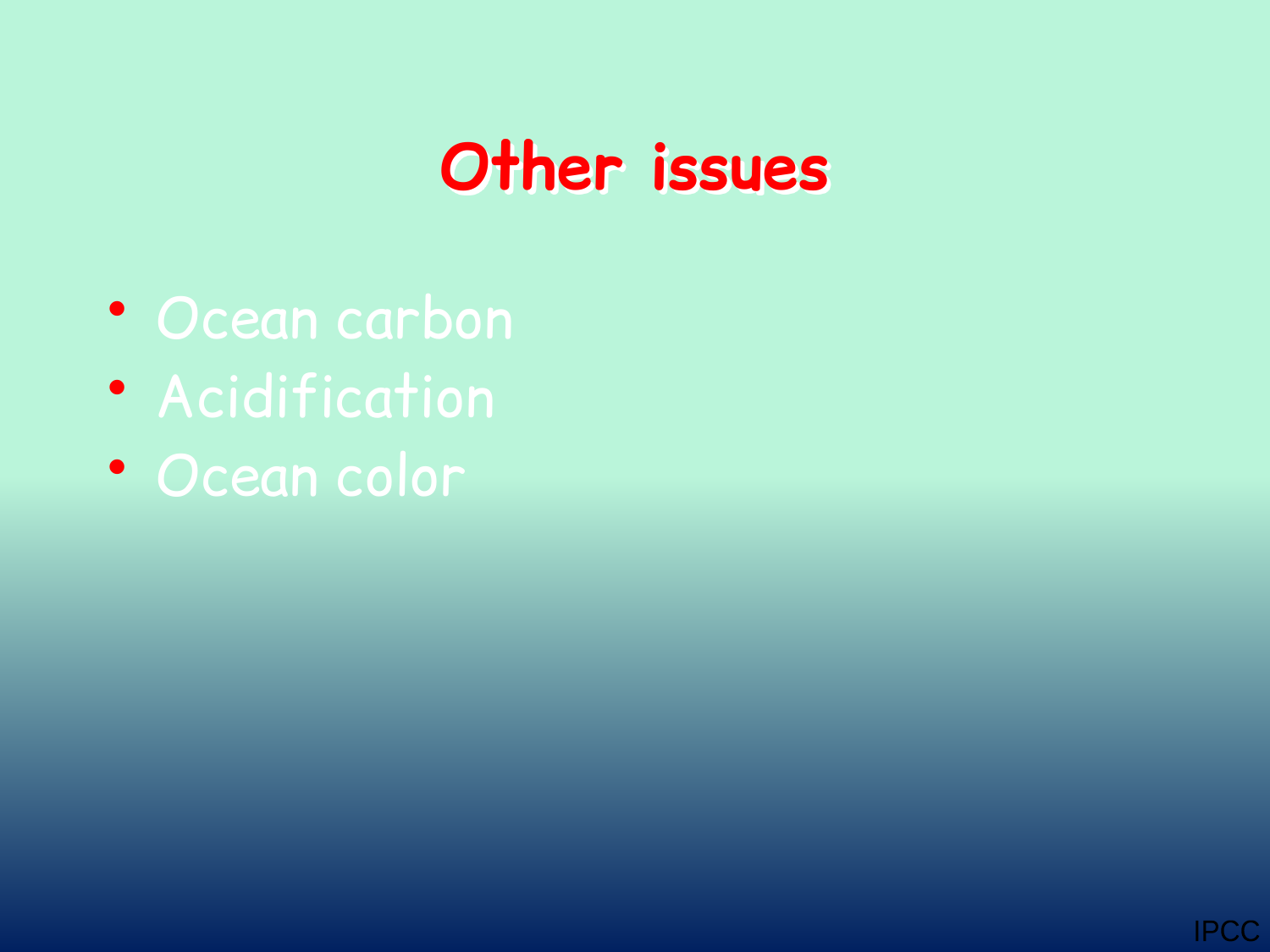

# Other issues
Ocean carbon
Acidification
Ocean color